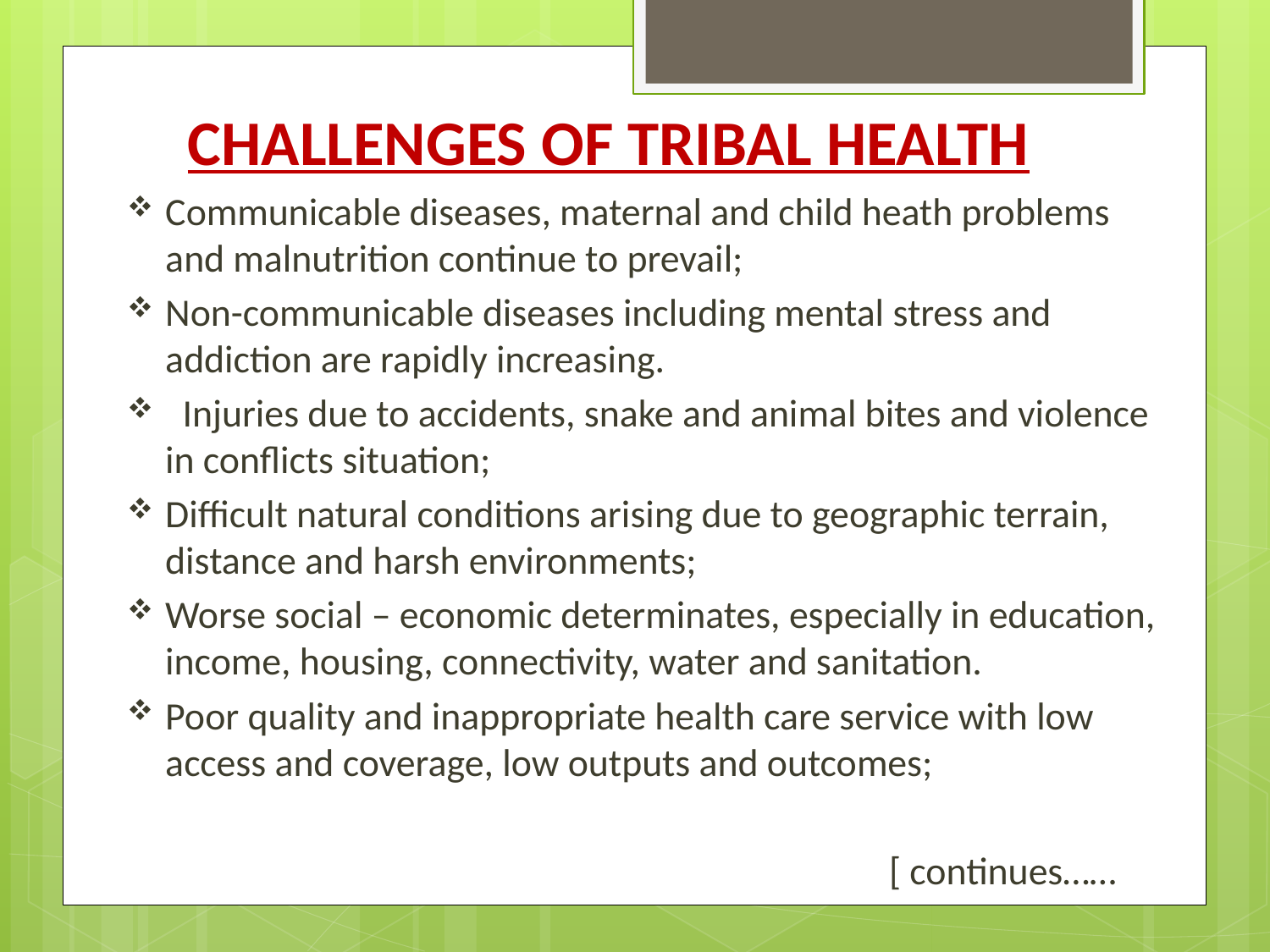

# CHALLENGES OF TRIBAL HEALTH

Communicable diseases, maternal and child heath problems and malnutrition continue to prevail;
Non-communicable diseases including mental stress and addiction are rapidly increasing.
  Injuries due to accidents, snake and animal bites and violence in conflicts situation;
Difficult natural conditions arising due to geographic terrain, distance and harsh environments;
Worse social – economic determinates, especially in education, income, housing, connectivity, water and sanitation.
Poor quality and inappropriate health care service with low access and coverage, low outputs and outcomes;

						[ continues……